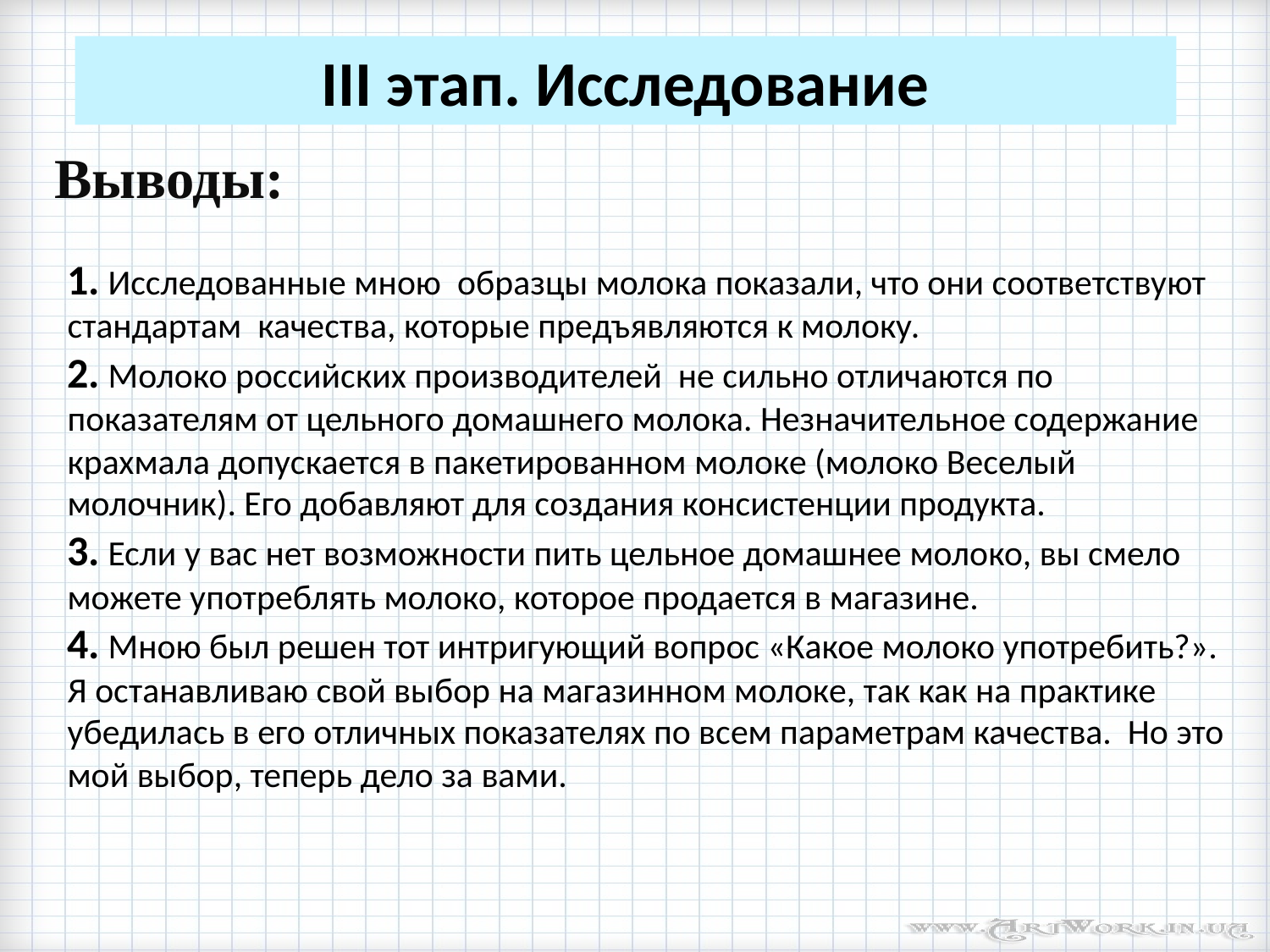

III этап. Исследование
  Выводы:
1. Исследованные мною  образцы молока показали, что они соответствуют стандартам  качества, которые предъявляются к молоку.
2. Молоко российских производителей  не сильно отличаются по показателям от цельного домашнего молока. Незначительное содержание крахмала допускается в пакетированном молоке (молоко Веселый молочник). Его добавляют для создания консистенции продукта.
3. Если у вас нет возможности пить цельное домашнее молоко, вы смело можете употреблять молоко, которое продается в магазине.
4. Мною был решен тот интригующий вопрос «Какое молоко употребить?». Я останавливаю свой выбор на магазинном молоке, так как на практике  убедилась в его отличных показателях по всем параметрам качества.  Но это мой выбор, теперь дело за вами.